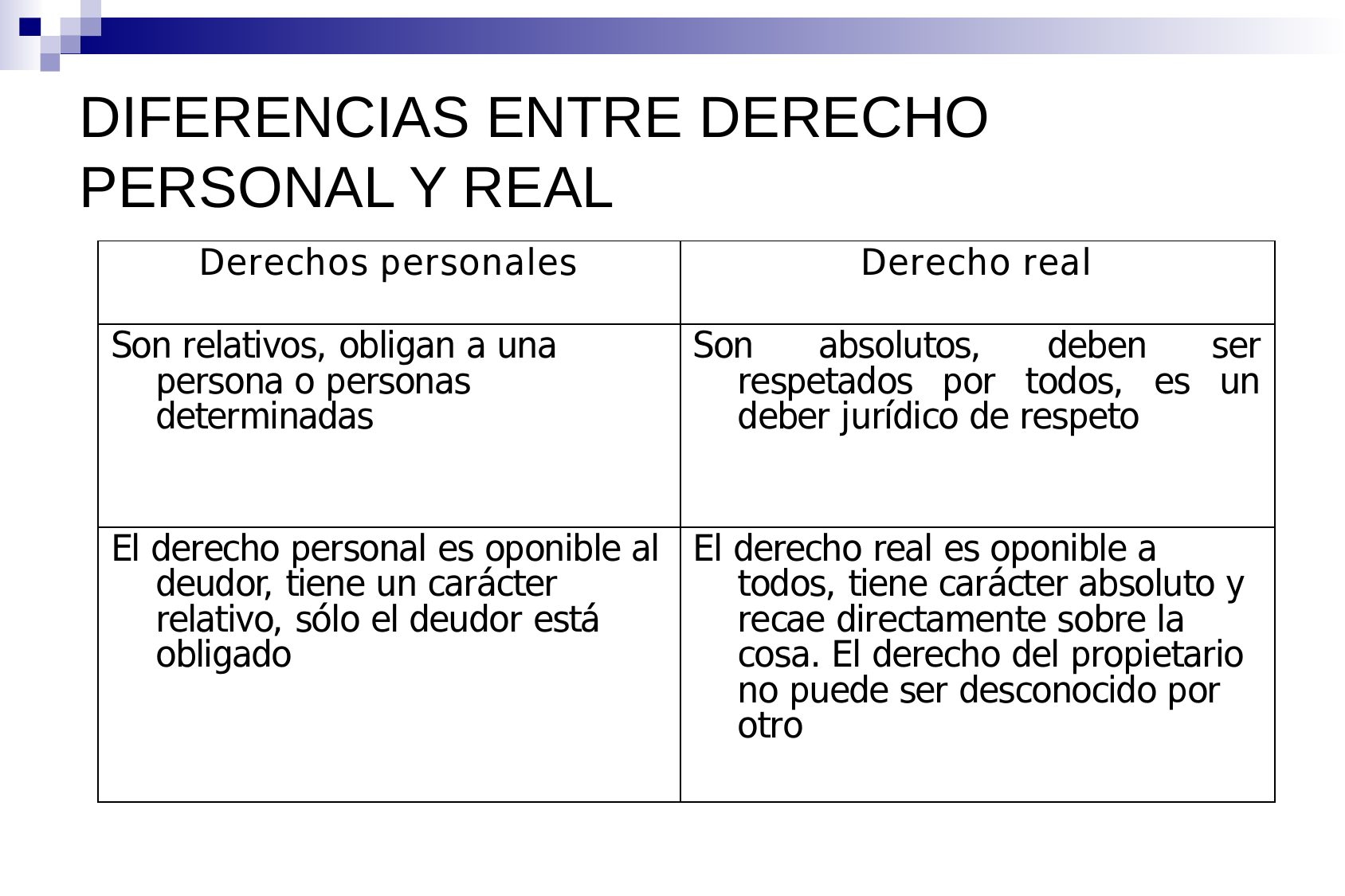

DIFERENCIAS ENTRE DERECHO PERSONAL Y REAL

| Derechos personales | Derecho real |
| --- | --- |
| Son relativos, obligan a una persona o personas determinadas | Son absolutos, deben ser respetados por todos, es un deber jurídico de respeto |
| El derecho personal es oponible al deudor, tiene un carácter relativo, sólo el deudor está obligado | El derecho real es oponible a todos, tiene carácter absoluto y recae directamente sobre la cosa. El derecho del propietario no puede ser desconocido por otro |